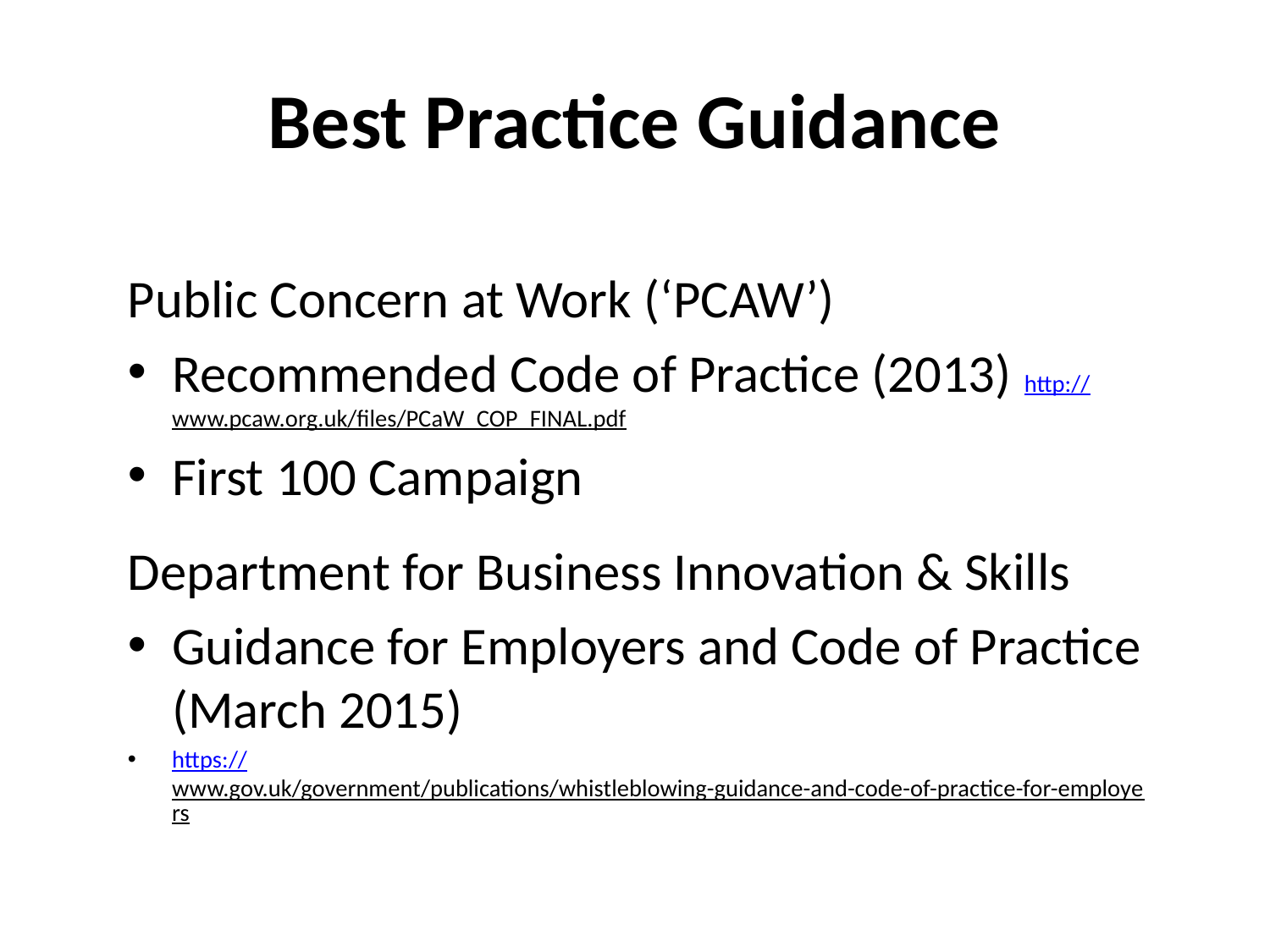

# Best Practice Guidance

Public Concern at Work (‘PCAW’)
Recommended Code of Practice (2013) http://www.pcaw.org.uk/files/PCaW_COP_FINAL.pdf
First 100 Campaign

Department for Business Innovation & Skills
Guidance for Employers and Code of Practice (March 2015)
https://www.gov.uk/government/publications/whistleblowing-guidance-and-code-of-practice-for-employers